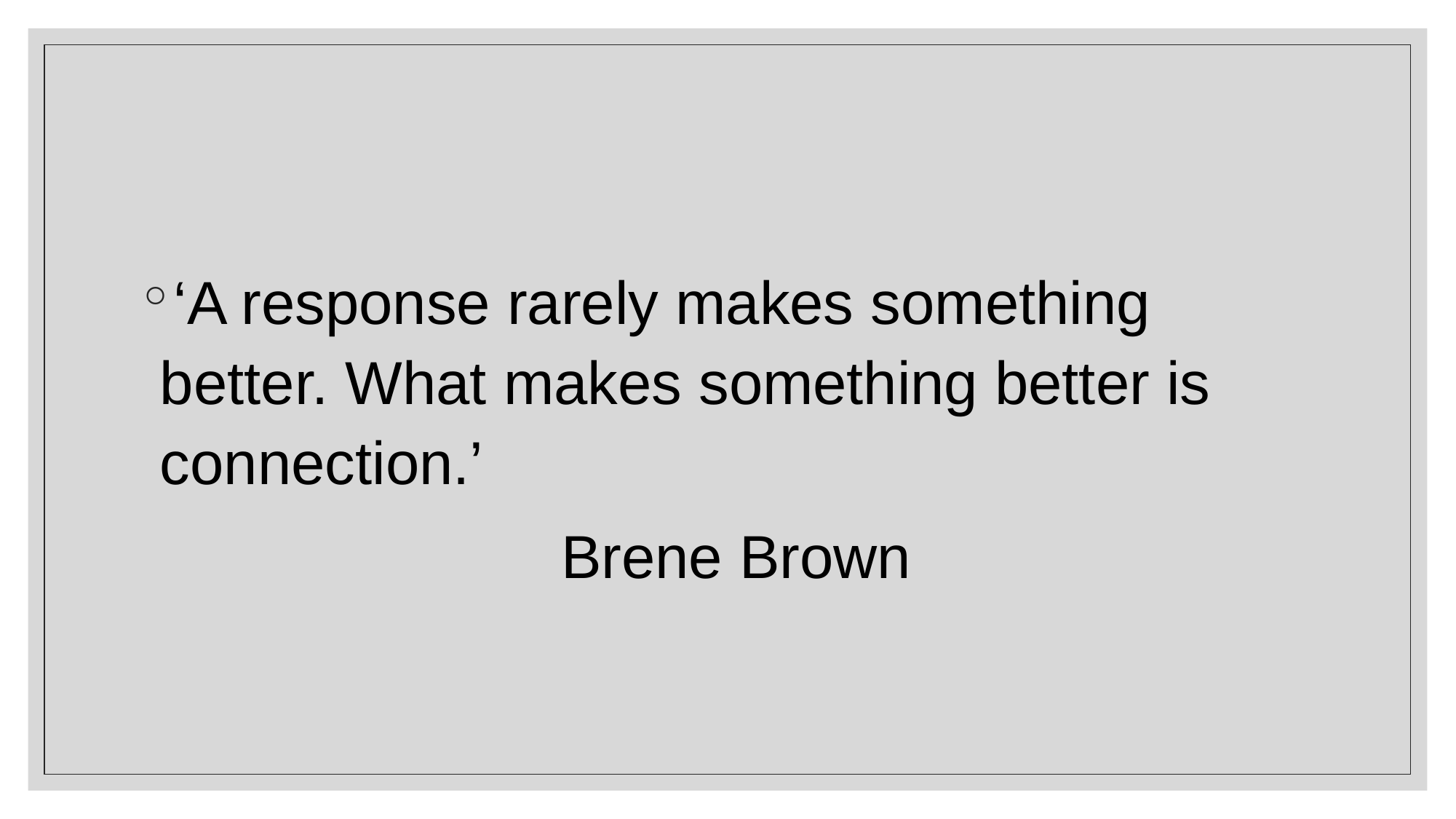

‘A response rarely makes something better. What makes something better is connection.’
                         Brene Brown